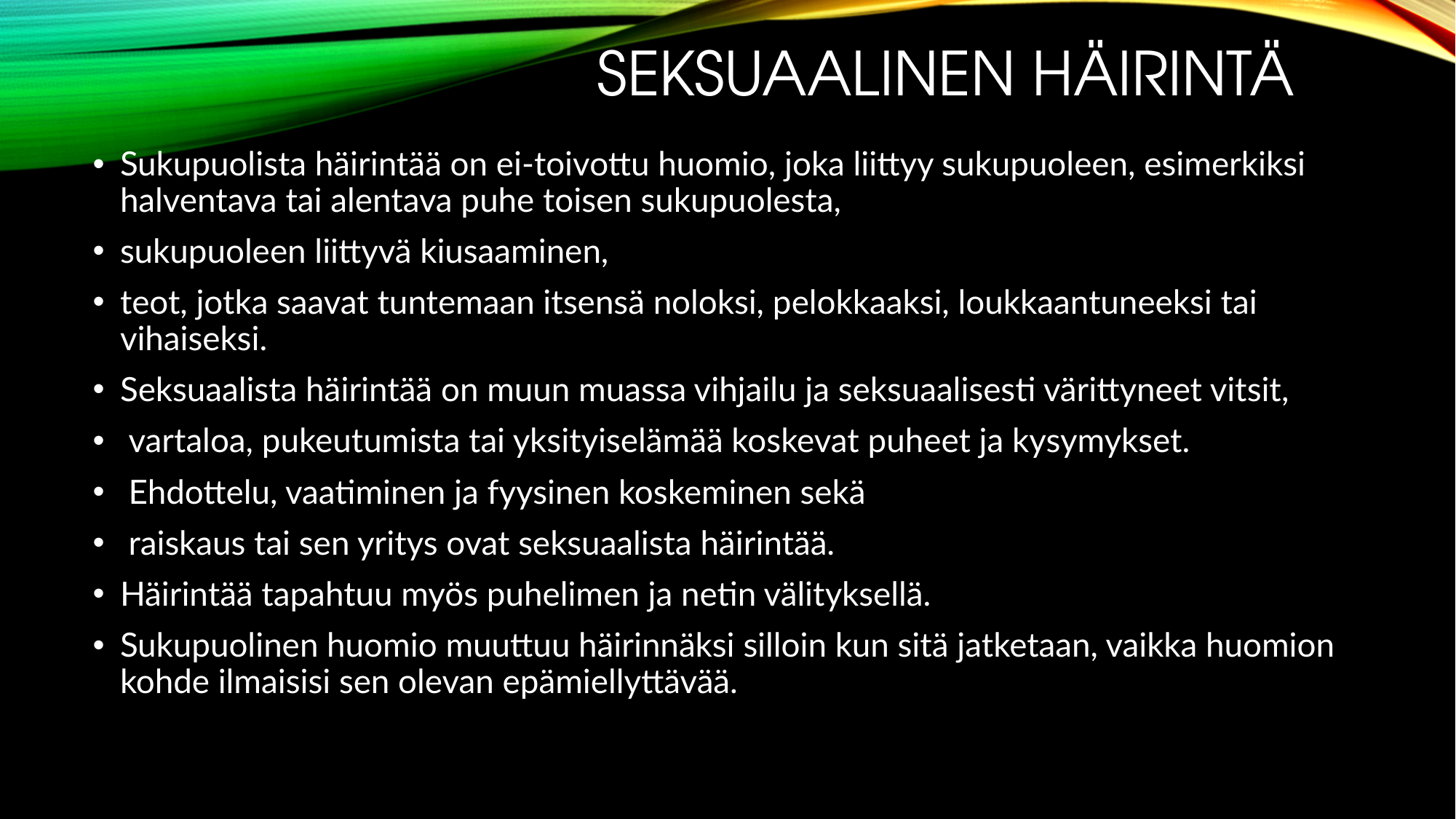

# Seksuaalinen häirintä
Sukupuolista häirintää on ei-toivottu huomio, joka liittyy sukupuoleen, esimerkiksi halventava tai alentava puhe toisen sukupuolesta,
sukupuoleen liittyvä kiusaaminen,
teot, jotka saavat tuntemaan itsensä noloksi, pelokkaaksi, loukkaantuneeksi tai vihaiseksi.
Seksuaalista häirintää on muun muassa vihjailu ja seksuaalisesti värittyneet vitsit,
 vartaloa, pukeutumista tai yksityiselämää koskevat puheet ja kysymykset.
 Ehdottelu, vaatiminen ja fyysinen koskeminen sekä
 raiskaus tai sen yritys ovat seksuaalista häirintää.
Häirintää tapahtuu myös puhelimen ja netin välityksellä.
Sukupuolinen huomio muuttuu häirinnäksi silloin kun sitä jatketaan, vaikka huomion kohde ilmaisisi sen olevan epämiellyttävää.